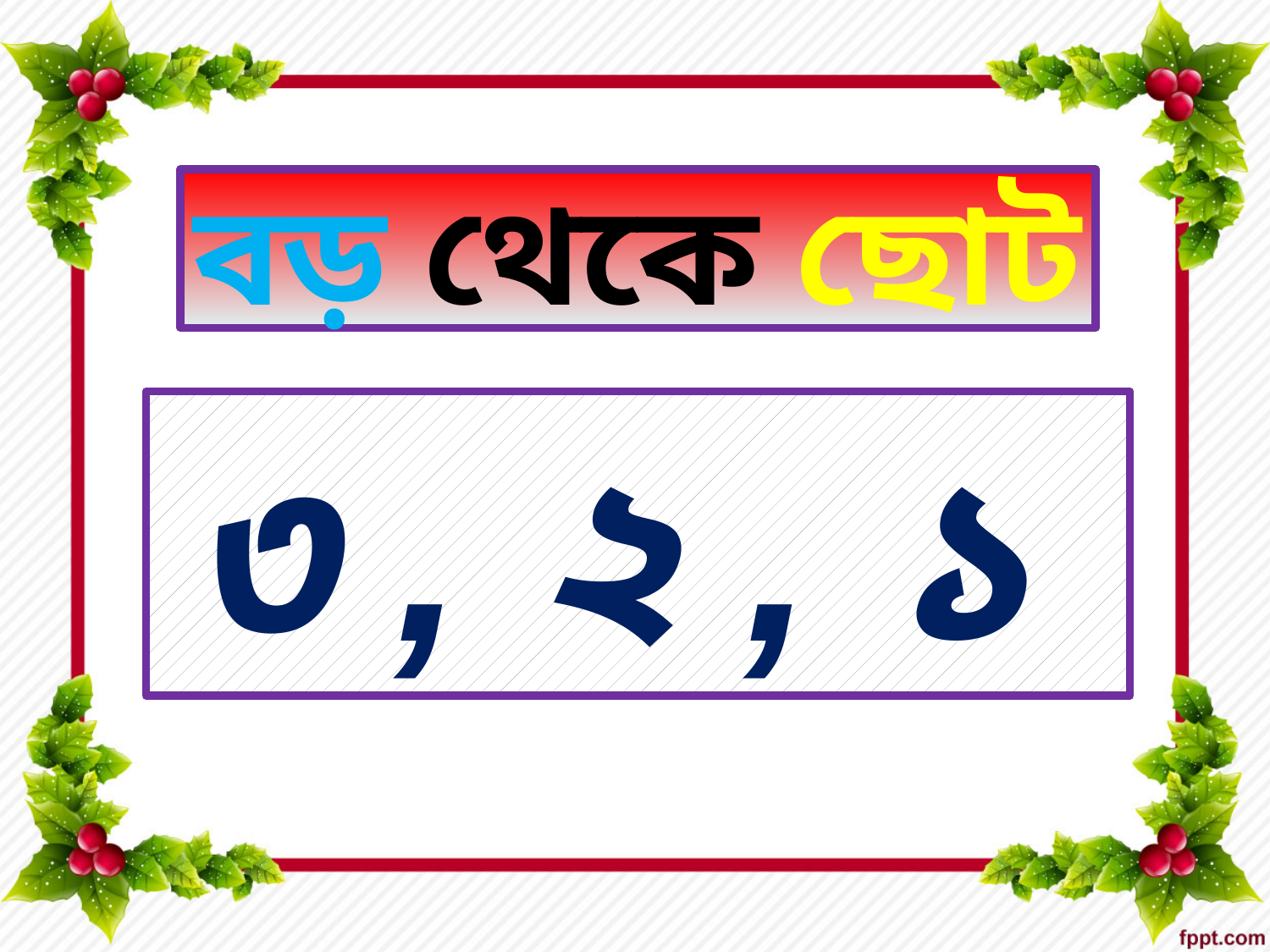

# বড় থেকে ছোট
৩ , ২ , ১